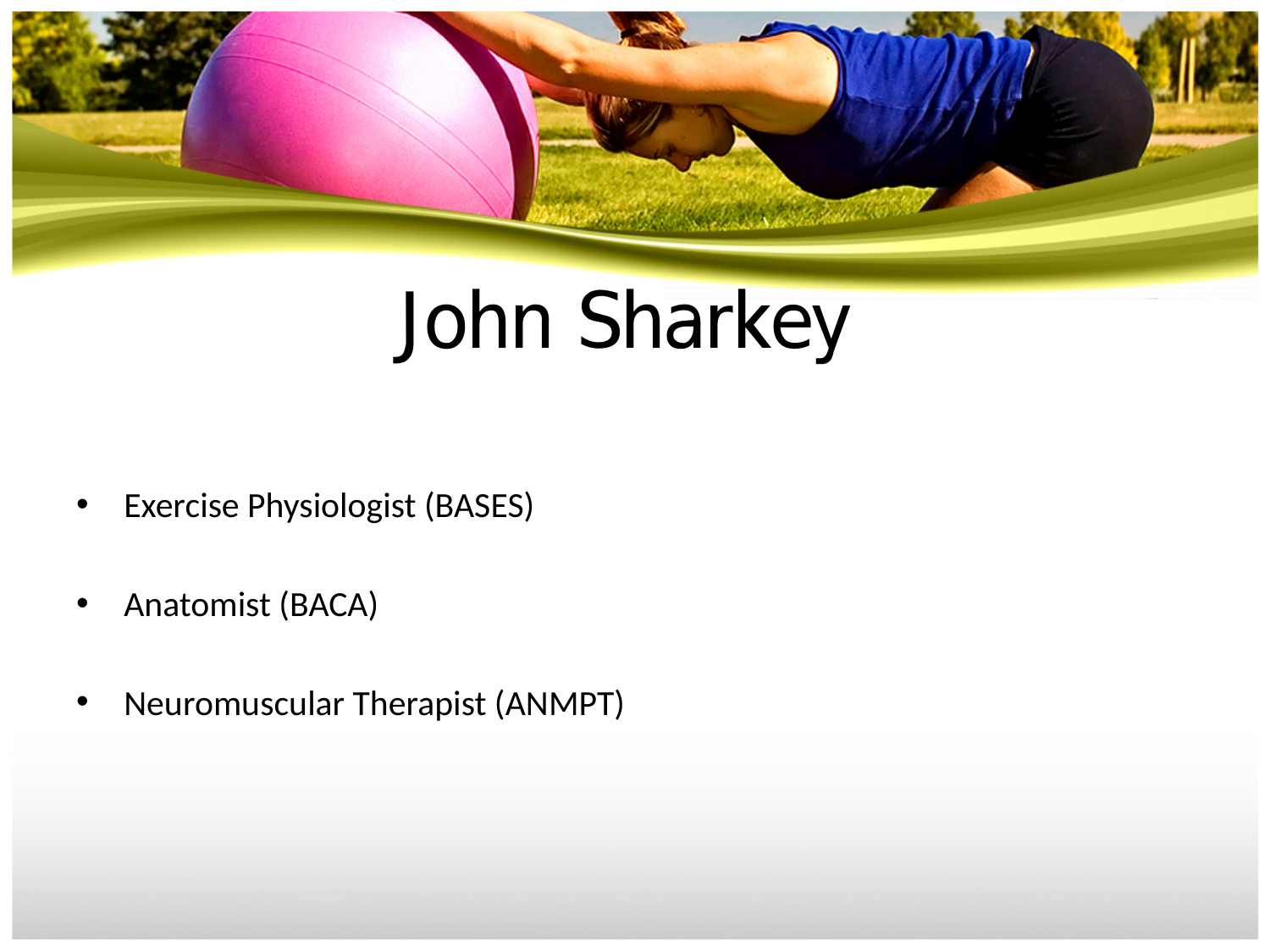

# John Sharkey
Exercise Physiologist (BASES)

Anatomist (BACA)

Neuromuscular Therapist (ANMPT)